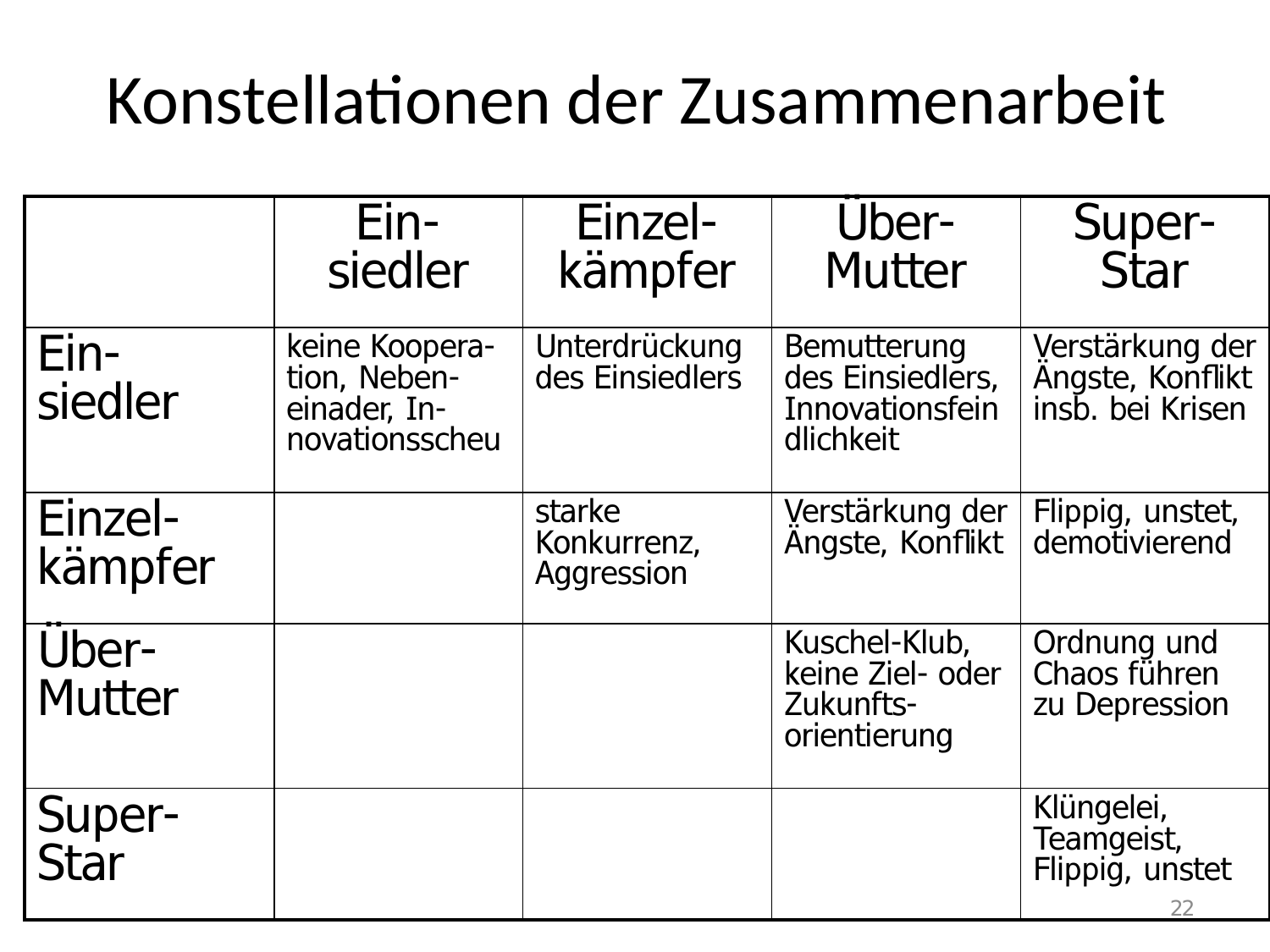

# Konstellationen der Zusammenarbeit
|  | Ein-siedler | Einzel-kämpfer | Über-Mutter | Super-Star |
| --- | --- | --- | --- | --- |
| Ein-siedler | keine Koopera-tion, Neben-einader, In-novationsscheu | Unterdrückung des Einsiedlers | Bemutterung des Einsiedlers, Innovationsfeindlichkeit | Verstärkung der Ängste, Konflikt insb. bei Krisen |
| Einzel-kämpfer |  | starke Konkurrenz, Aggression | Verstärkung der Ängste, Konflikt | Flippig, unstet, demotivierend |
| Über-Mutter |  |  | Kuschel-Klub, keine Ziel- oder Zukunfts-orientierung | Ordnung und Chaos führen zu Depression |
| Super-Star |  |  |  | Klüngelei, Teamgeist, Flippig, unstet |
22